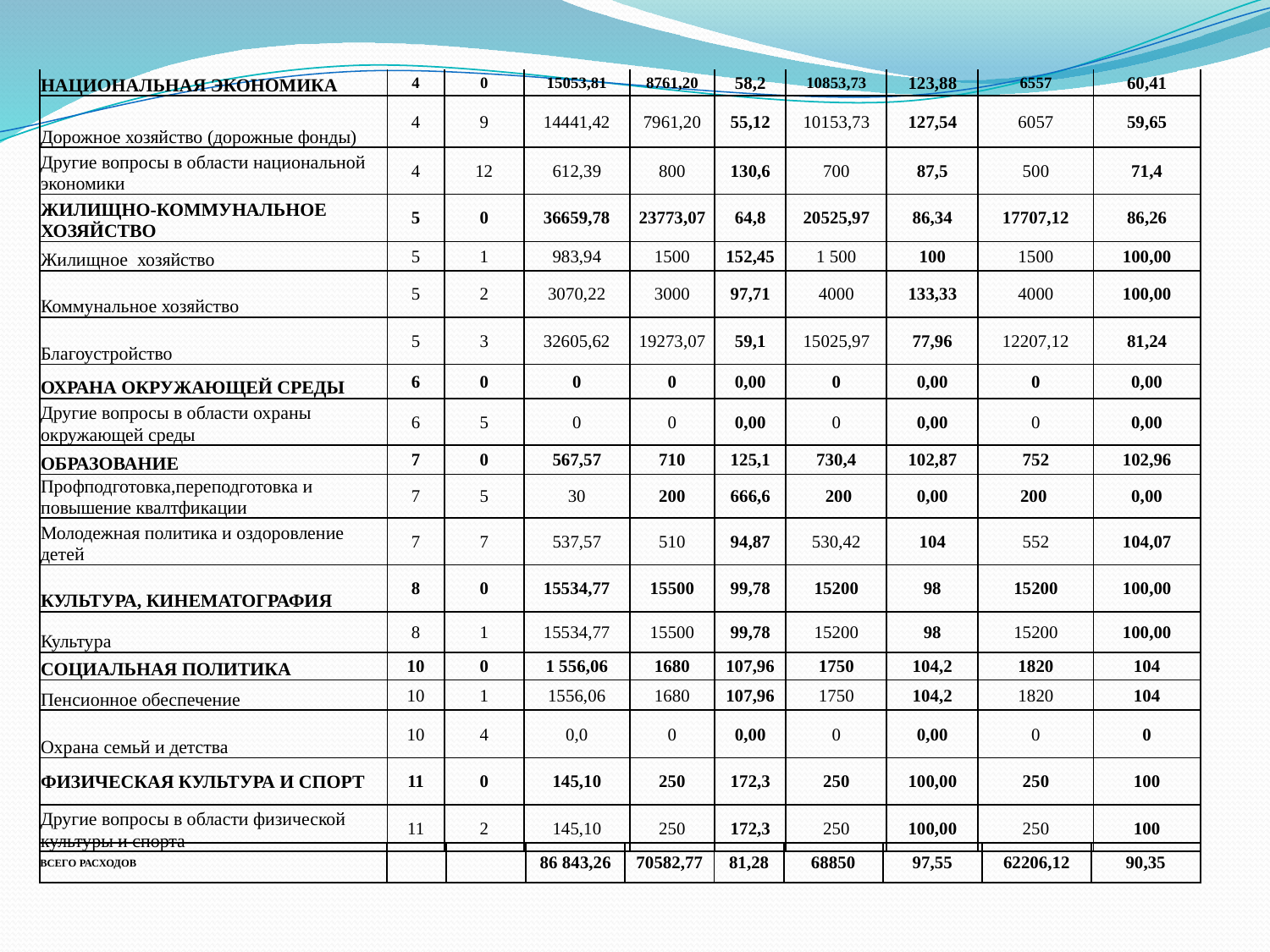

| НАЦИОНАЛЬНАЯ ЭКОНОМИКА | 4 | 0 | 15053,81 | 8761,20 | 58,2 | 10853,73 | 123,88 | 6557 | 60,41 |
| --- | --- | --- | --- | --- | --- | --- | --- | --- | --- |
| Дорожное хозяйство (дорожные фонды) | 4 | 9 | 14441,42 | 7961,20 | 55,12 | 10153,73 | 127,54 | 6057 | 59,65 |
| Другие вопросы в области национальной экономики | 4 | 12 | 612,39 | 800 | 130,6 | 700 | 87,5 | 500 | 71,4 |
| ЖИЛИЩНО-КОММУНАЛЬНОЕ ХОЗЯЙСТВО | 5 | 0 | 36659,78 | 23773,07 | 64,8 | 20525,97 | 86,34 | 17707,12 | 86,26 |
| Жилищное хозяйство | 5 | 1 | 983,94 | 1500 | 152,45 | 1 500 | 100 | 1500 | 100,00 |
| Коммунальное хозяйство | 5 | 2 | 3070,22 | 3000 | 97,71 | 4000 | 133,33 | 4000 | 100,00 |
| Благоустройство | 5 | 3 | 32605,62 | 19273,07 | 59,1 | 15025,97 | 77,96 | 12207,12 | 81,24 |
| ОХРАНА ОКРУЖАЮЩЕЙ СРЕДЫ | 6 | 0 | 0 | 0 | 0,00 | 0 | 0,00 | 0 | 0,00 |
| Другие вопросы в области охраны окружающей среды | 6 | 5 | 0 | 0 | 0,00 | 0 | 0,00 | 0 | 0,00 |
| ОБРАЗОВАНИЕ | 7 | 0 | 567,57 | 710 | 125,1 | 730,4 | 102,87 | 752 | 102,96 |
| Профподготовка,переподготовка и повышение квалтфикации | 7 | 5 | 30 | 200 | 666,6 | 200 | 0,00 | 200 | 0,00 |
| Молодежная политика и оздоровление детей | 7 | 7 | 537,57 | 510 | 94,87 | 530,42 | 104 | 552 | 104,07 |
| КУЛЬТУРА, КИНЕМАТОГРАФИЯ | 8 | 0 | 15534,77 | 15500 | 99,78 | 15200 | 98 | 15200 | 100,00 |
| Культура | 8 | 1 | 15534,77 | 15500 | 99,78 | 15200 | 98 | 15200 | 100,00 |
| СОЦИАЛЬНАЯ ПОЛИТИКА | 10 | 0 | 1 556,06 | 1680 | 107,96 | 1750 | 104,2 | 1820 | 104 |
| Пенсионное обеспечение | 10 | 1 | 1556,06 | 1680 | 107,96 | 1750 | 104,2 | 1820 | 104 |
| Охрана семьй и детства | 10 | 4 | 0,0 | 0 | 0,00 | 0 | 0,00 | 0 | 0 |
| ФИЗИЧЕСКАЯ КУЛЬТУРА И СПОРТ | 11 | 0 | 145,10 | 250 | 172,3 | 250 | 100,00 | 250 | 100 |
| Другие вопросы в области физической культуры и спорта | 11 | 2 | 145,10 | 250 | 172,3 | 250 | 100,00 | 250 | 100 |
| ВСЕГО РАСХОДОВ |  |  | 86 843,26 | 70582,77 | 81,28 | 68850 | 97,55 | 62206,12 | 90,35 |
| --- | --- | --- | --- | --- | --- | --- | --- | --- | --- |